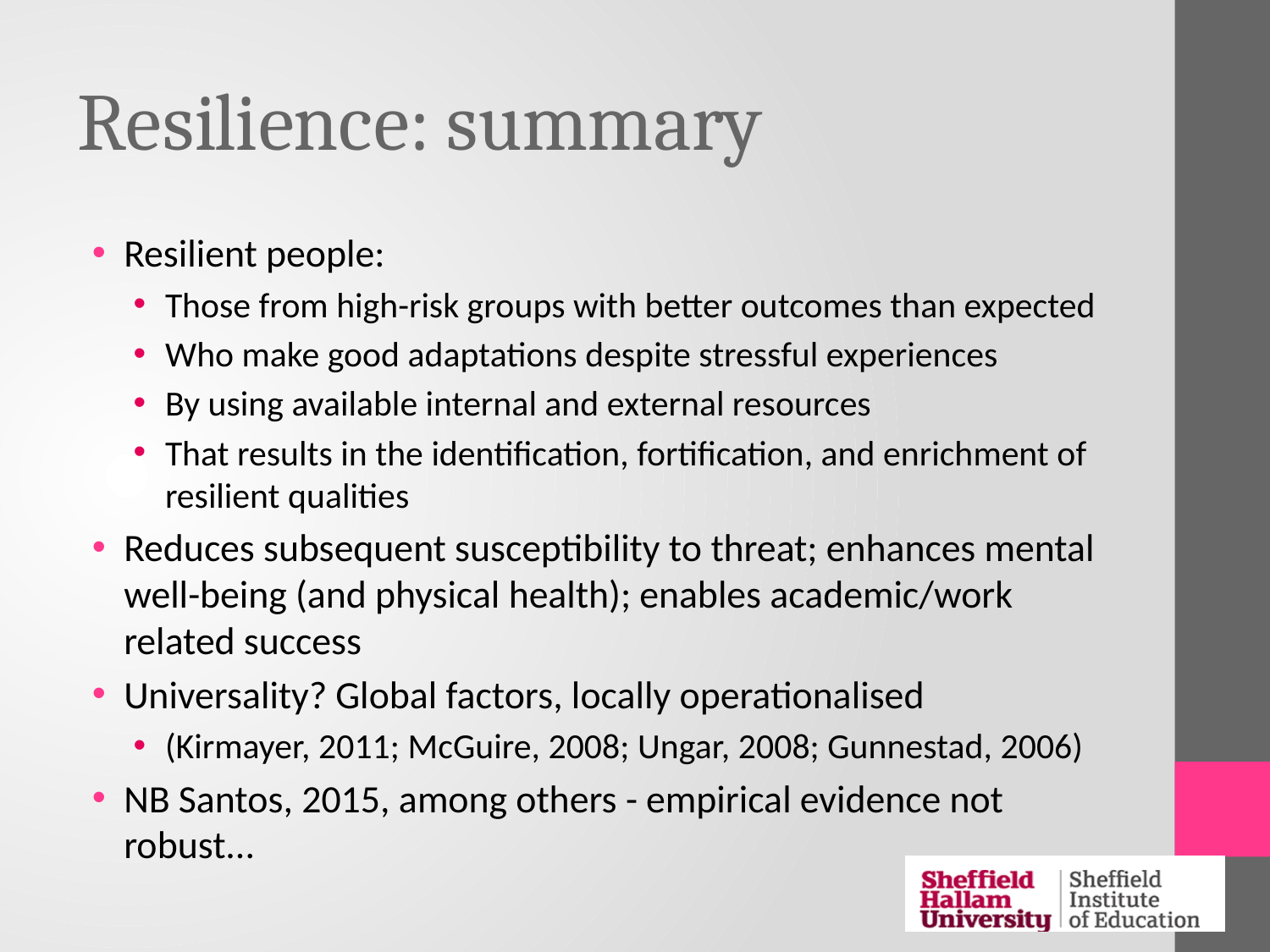

# Resilience: summary
Resilient people:
Those from high-risk groups with better outcomes than expected
Who make good adaptations despite stressful experiences
By using available internal and external resources
That results in the identification, fortification, and enrichment of resilient qualities
Reduces subsequent susceptibility to threat; enhances mental well-being (and physical health); enables academic/work related success
Universality? Global factors, locally operationalised
(Kirmayer, 2011; McGuire, 2008; Ungar, 2008; Gunnestad, 2006)
NB Santos, 2015, among others - empirical evidence not robust...